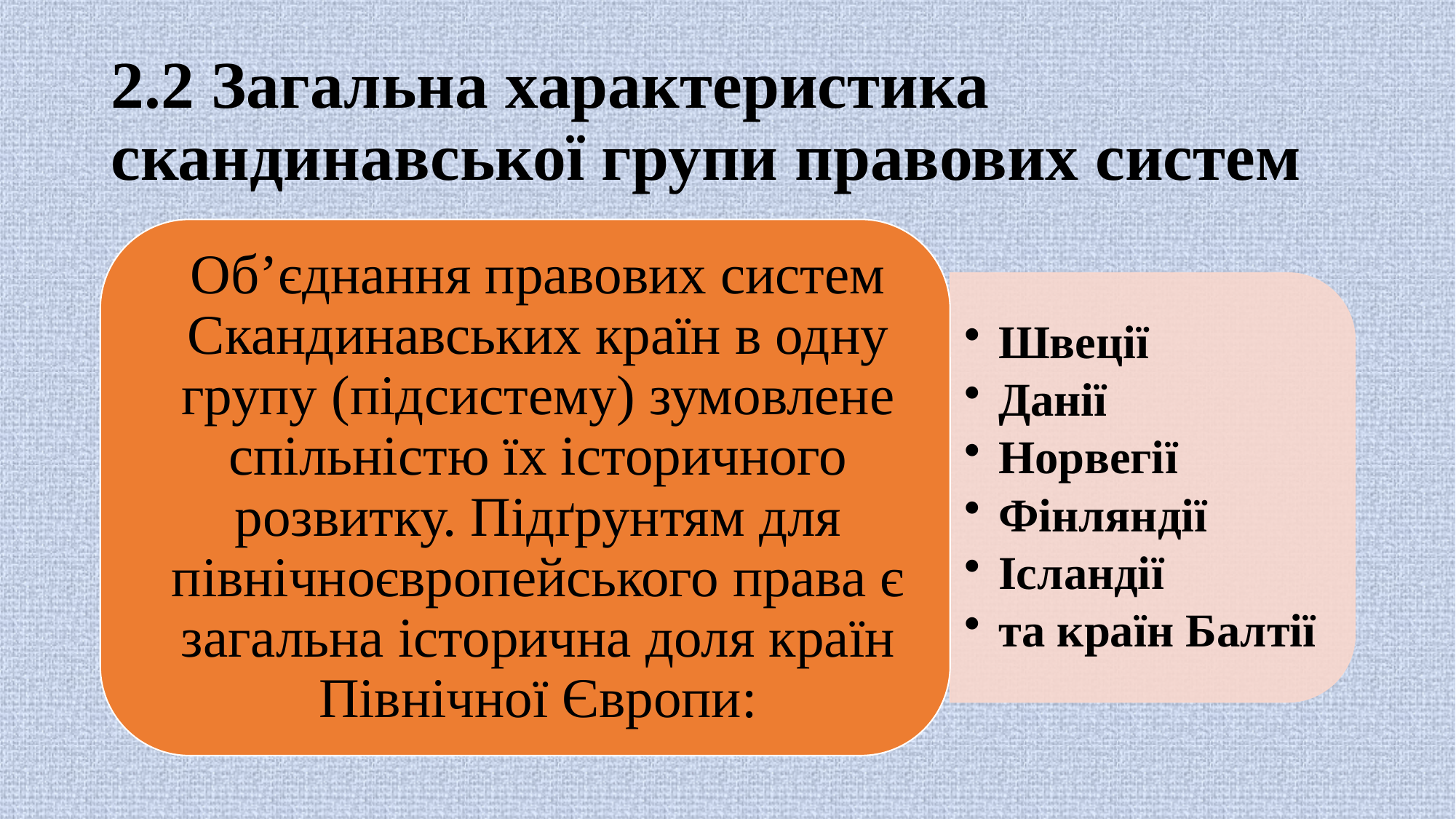

# 2.2 Загальна характеристика скандинавської групи правових систем
Швеції
Данії
Норвегії
Фінляндії
Ісландії
та країн Балтії
Об’єднання правових систем Скандинавських країн в одну групу (підсистему) зумовлене спільністю їх історичного розвитку. Підґрунтям для північноєвропейського права є загальна історична доля країн Північної Європи: